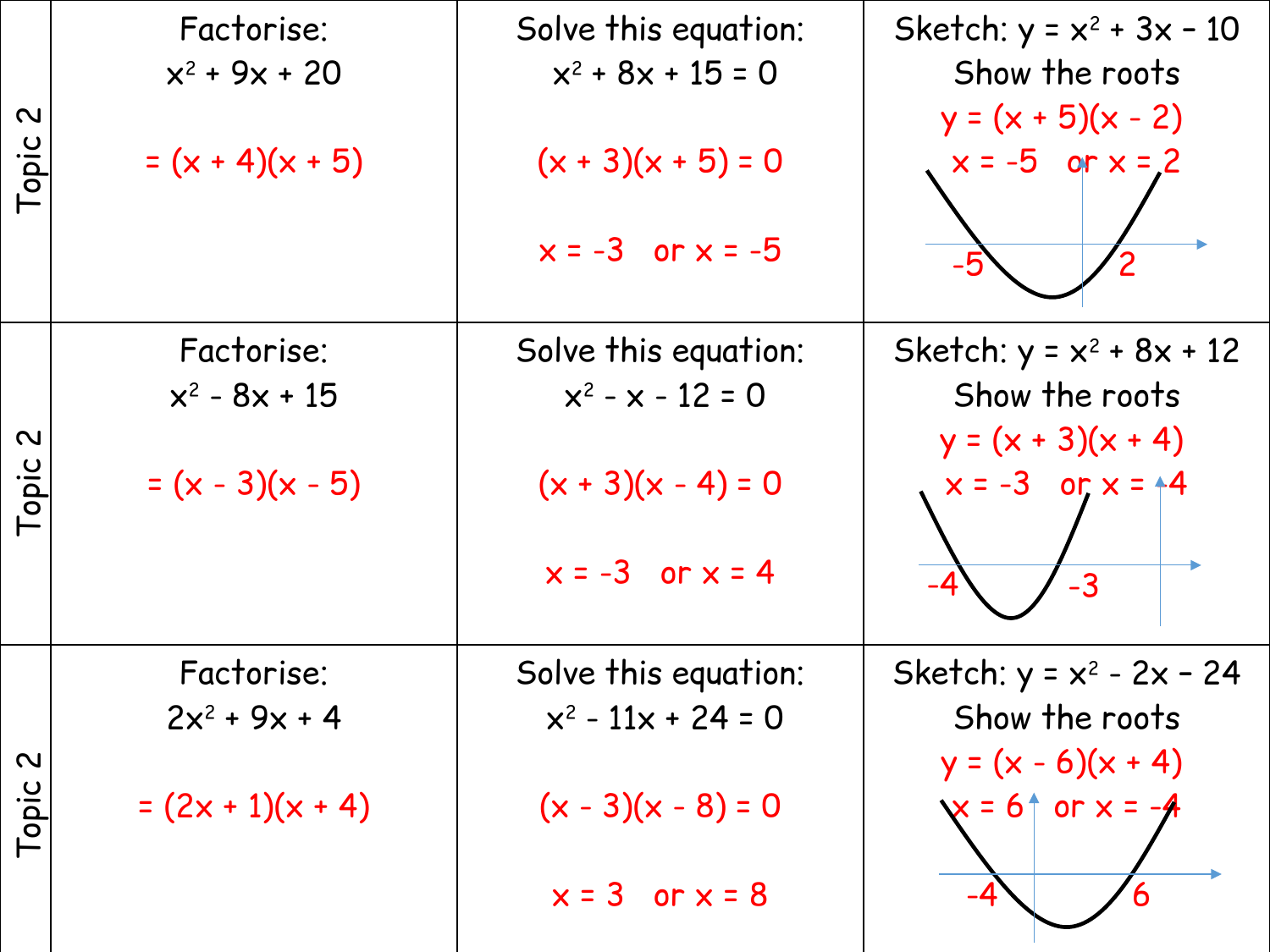

| Topic 2 | Factorise: x2 + 9x + 20 = (x + 4)(x + 5) | Solve this equation: x2 + 8x + 15 = 0 (x + 3)(x + 5) = 0 x = -3 or x = -5 | Sketch: y = x2 + 3x – 10 Show the roots y = (x + 5)(x - 2) x = -5 or x = 2 |
| --- | --- | --- | --- |
| Topic 2 | Factorise: x2 - 8x + 15 = (x - 3)(x - 5) | Solve this equation: x2 - x - 12 = 0 (x + 3)(x - 4) = 0 x = -3 or x = 4 | Sketch: y = x2 + 8x + 12 Show the roots y = (x + 3)(x + 4) x = -3 or x = -4 |
| Topic 2 | Factorise: 2x2 + 9x + 4 = (2x + 1)(x + 4) | Solve this equation: x2 - 11x + 24 = 0 (x - 3)(x - 8) = 0 x = 3 or x = 8 | Sketch: y = x2 - 2x – 24 Show the roots y = (x - 6)(x + 4) x = 6 or x = -4 |

-5
2

-4
-3

-4
6